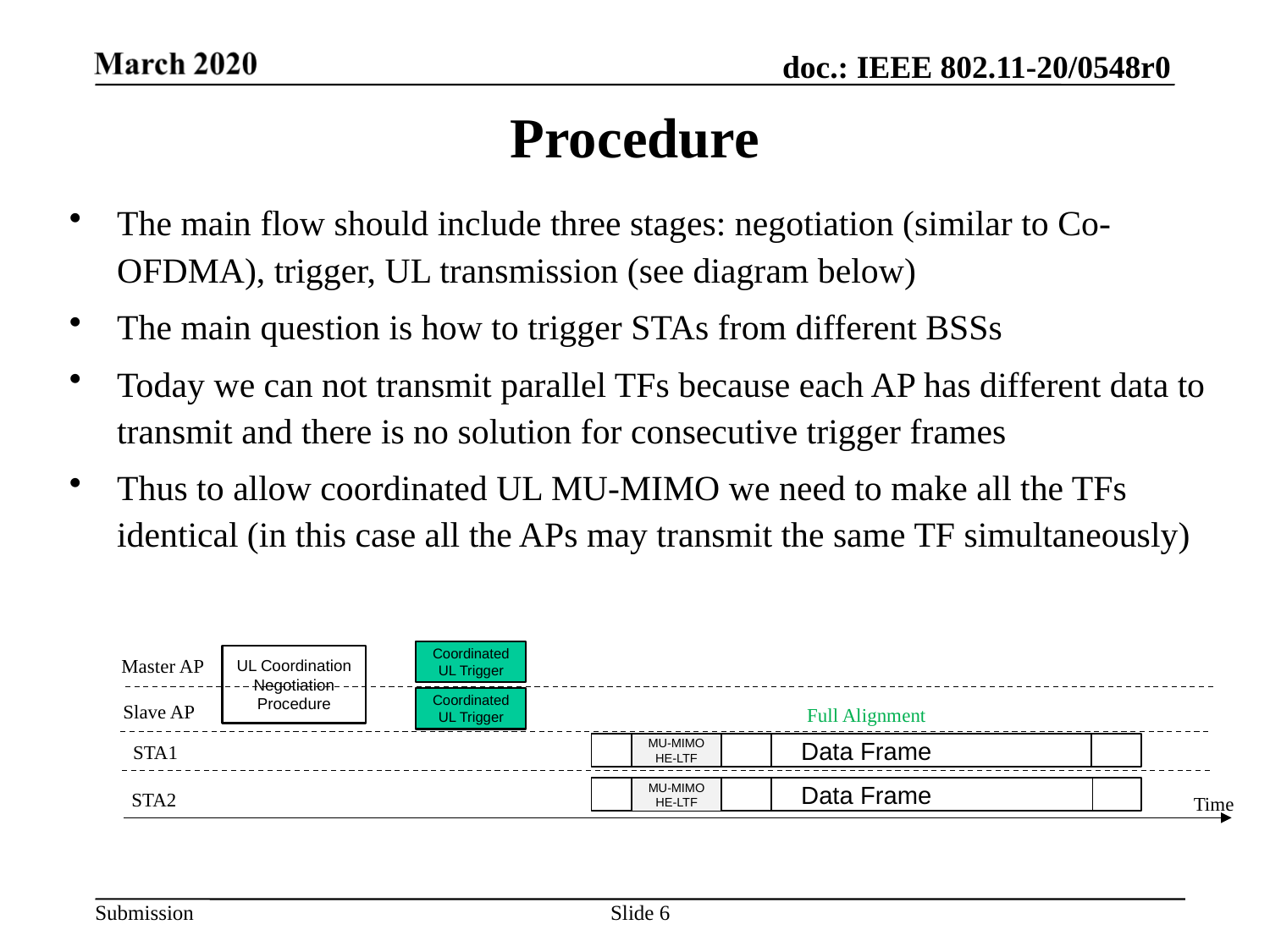

# Procedure
The main flow should include three stages: negotiation (similar to Co-OFDMA), trigger, UL transmission (see diagram below)
The main question is how to trigger STAs from different BSSs
Today we can not transmit parallel TFs because each AP has different data to transmit and there is no solution for consecutive trigger frames
Thus to allow coordinated UL MU-MIMO we need to make all the TFs  identical (in this case all the APs may transmit the same TF simultaneously)
Coordinated UL Trigger
UL Coordination Negotiation Procedure
Master AP
Coordinated UL Trigger
Slave AP
Full Alignment
STA1
Data Frame
MU-MIMO HE-LTF
Data Frame
MU-MIMO HE-LTF
STA2
Time
Slide 6